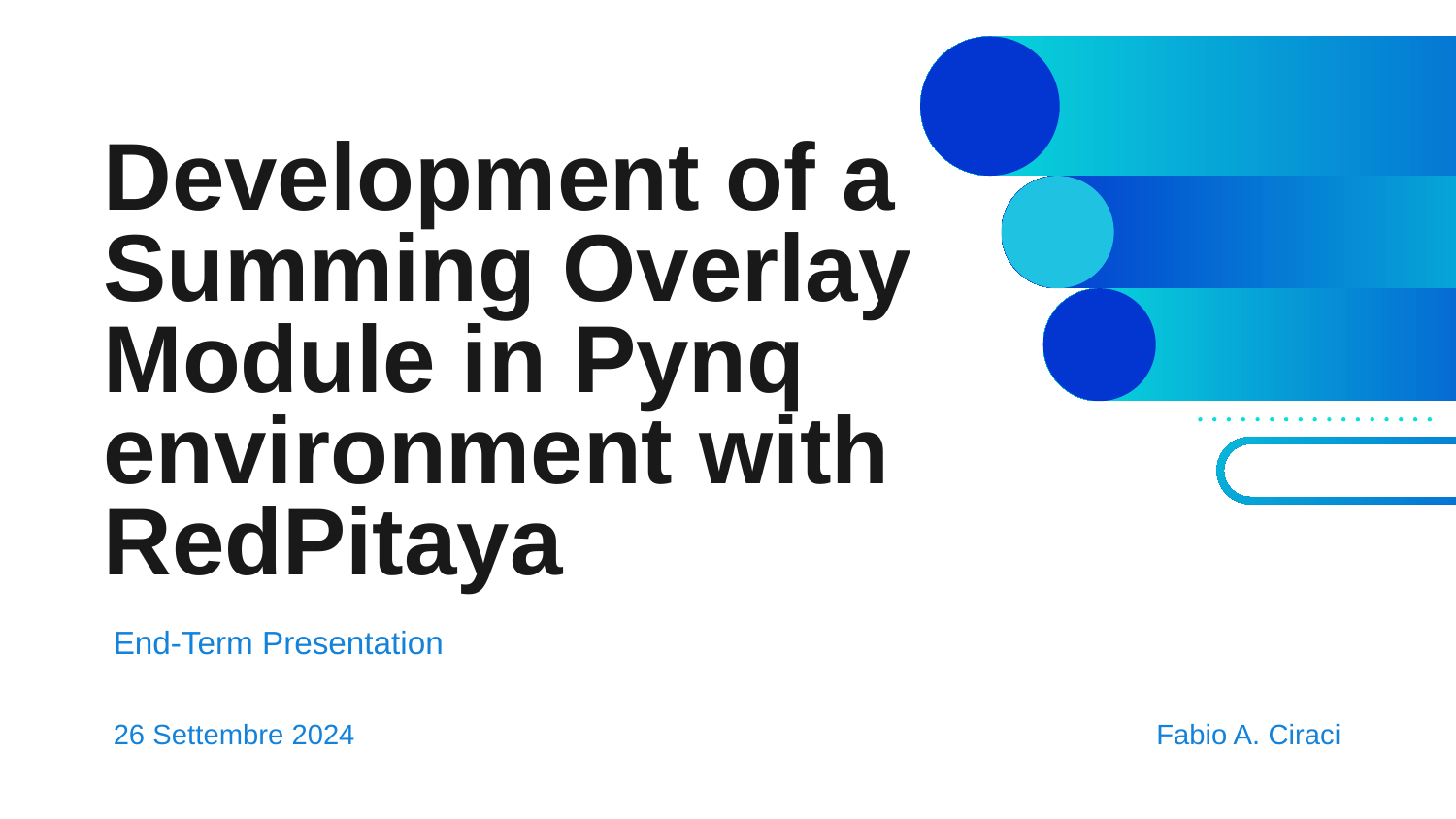

# Development of a Summing Overlay Module in Pynq environment with RedPitaya

End-Term Presentation
26 Settembre 2024
Fabio A. Ciraci